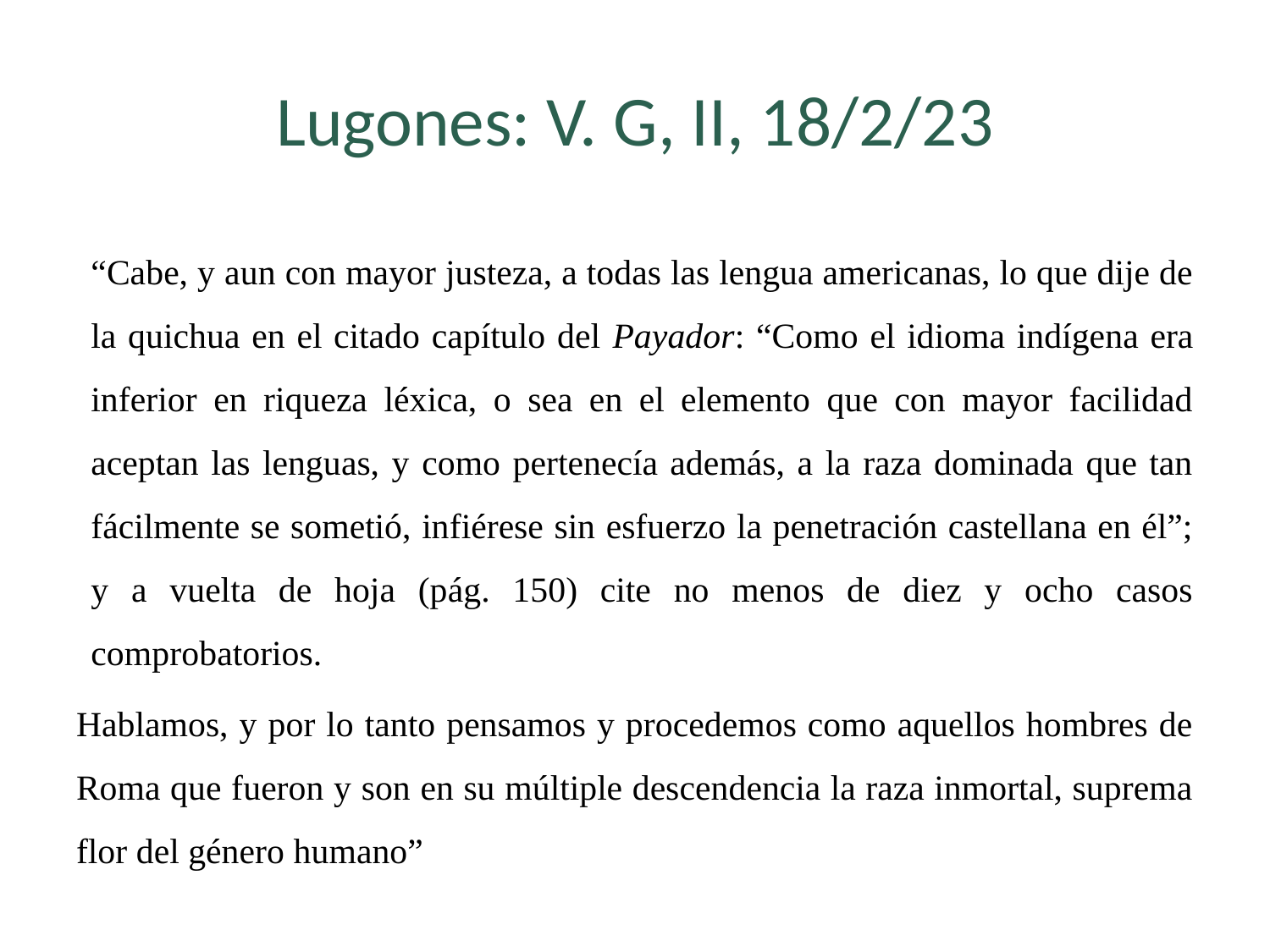

# Lugones: V. G, II, 18/2/23
“Cabe, y aun con mayor justeza, a todas las lengua americanas, lo que dije de la quichua en el citado capítulo del Payador: “Como el idioma indígena era inferior en riqueza léxica, o sea en el elemento que con mayor facilidad aceptan las lenguas, y como pertenecía además, a la raza dominada que tan fácilmente se sometió, infiérese sin esfuerzo la penetración castellana en él”; y a vuelta de hoja (pág. 150) cite no menos de diez y ocho casos comprobatorios.
Hablamos, y por lo tanto pensamos y procedemos como aquellos hombres de Roma que fueron y son en su múltiple descendencia la raza inmortal, suprema flor del género humano”